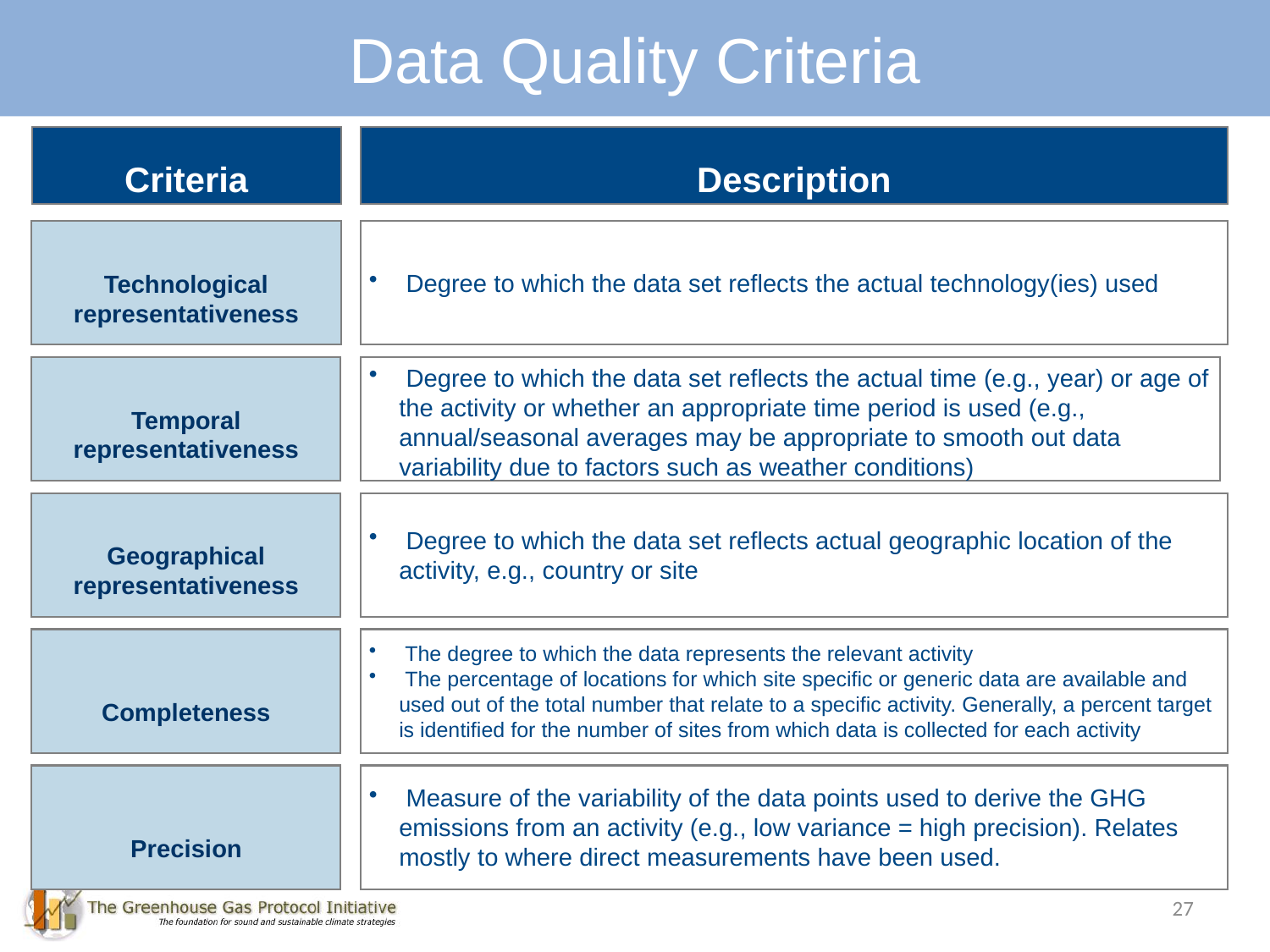

Data Quality Criteria

Criteria
Description
Technological representativeness
 Degree to which the data set reflects the actual technology(ies) used
Temporal representativeness
 Degree to which the data set reflects the actual time (e.g., year) or age of the activity or whether an appropriate time period is used (e.g., annual/seasonal averages may be appropriate to smooth out data variability due to factors such as weather conditions)
Geographical representativeness
 Degree to which the data set reflects actual geographic location of the activity, e.g., country or site
Completeness
Precision
 Measure of the variability of the data points used to derive the GHG emissions from an activity (e.g., low variance = high precision). Relates mostly to where direct measurements have been used.
 The degree to which the data represents the relevant activity
 The percentage of locations for which site specific or generic data are available and used out of the total number that relate to a specific activity. Generally, a percent target is identified for the number of sites from which data is collected for each activity
27